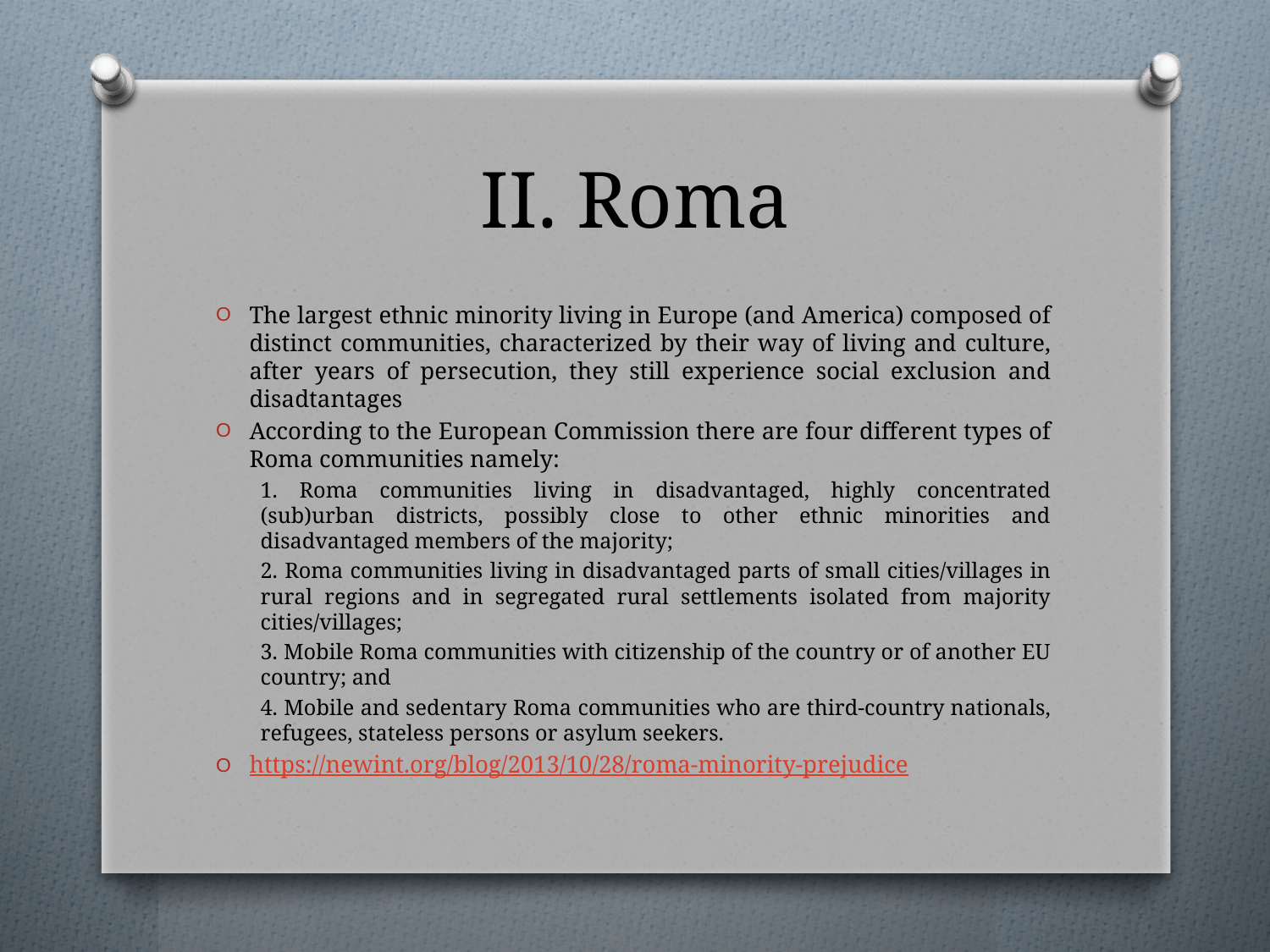

# II. Roma
The largest ethnic minority living in Europe (and America) composed of distinct communities, characterized by their way of living and culture, after years of persecution, they still experience social exclusion and disadtantages
According to the European Commission there are four different types of Roma communities namely:
1. Roma communities living in disadvantaged, highly concentrated (sub)urban districts, possibly close to other ethnic minorities and disadvantaged members of the majority;
2. Roma communities living in disadvantaged parts of small cities/villages in rural regions and in segregated rural settlements isolated from majority cities/villages;
3. Mobile Roma communities with citizenship of the country or of another EU country; and
4. Mobile and sedentary Roma communities who are third-country nationals, refugees, stateless persons or asylum seekers.
https://newint.org/blog/2013/10/28/roma-minority-prejudice